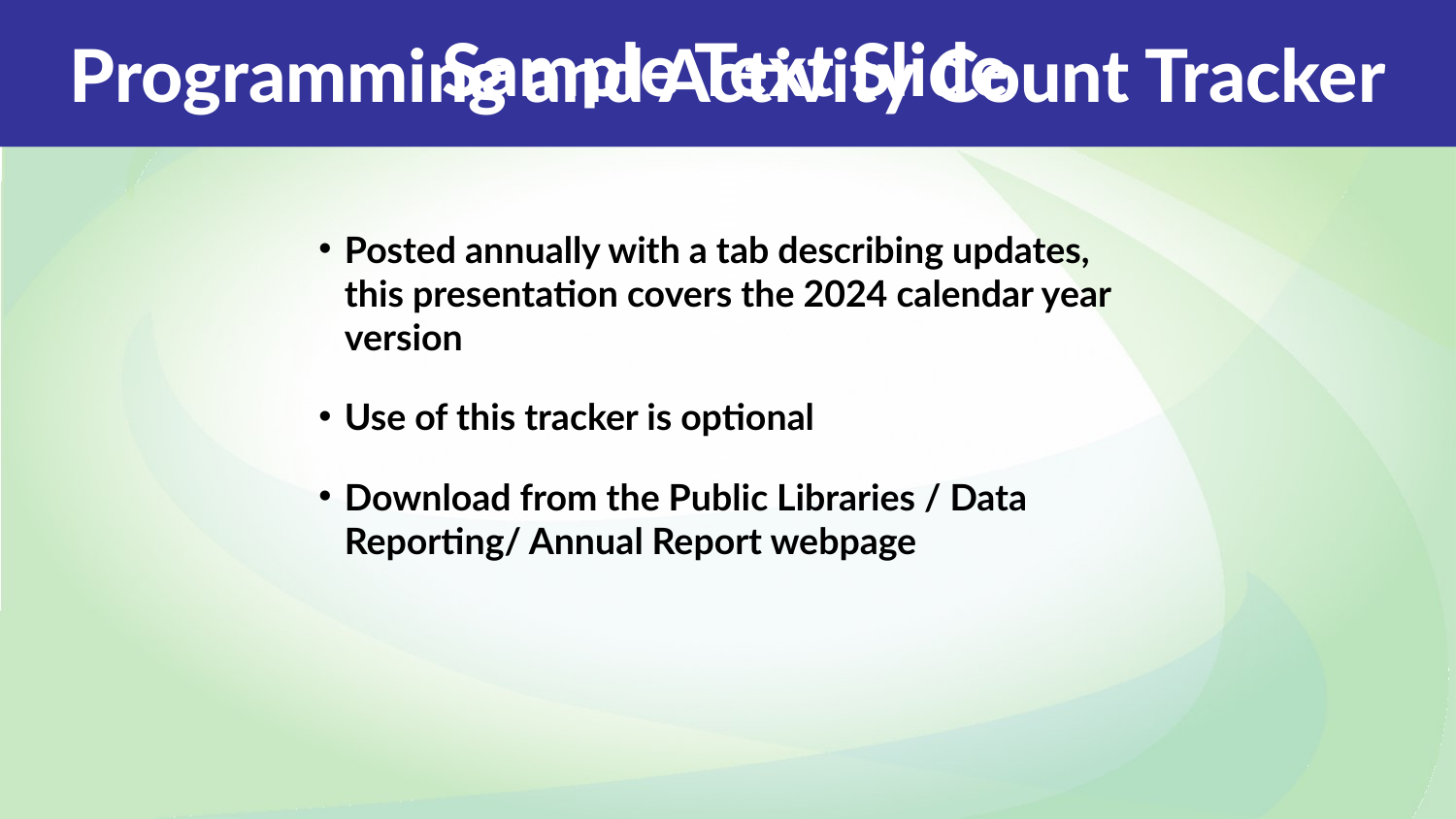

Sample Text Slide
Programming and Activity Count Tracker
Posted annually with a tab describing updates, this presentation covers the 2024 calendar year version
Use of this tracker is optional
Download from the Public Libraries / Data Reporting/ Annual Report webpage